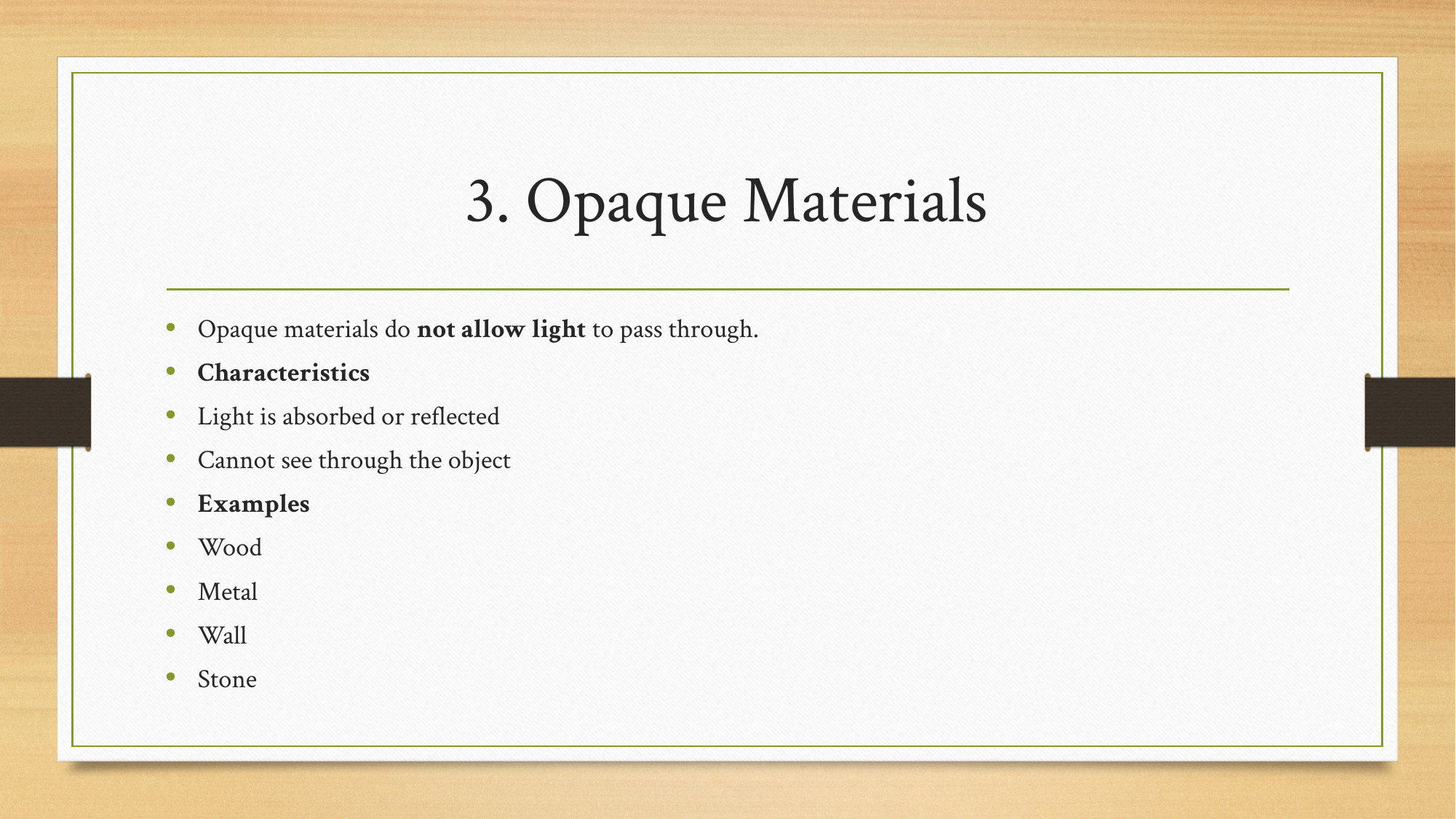

# 3. Opaque Materials
Opaque materials do not allow light to pass through.
Characteristics
Light is absorbed or reflected
Cannot see through the object
Examples
Wood
Metal
Wall
Stone